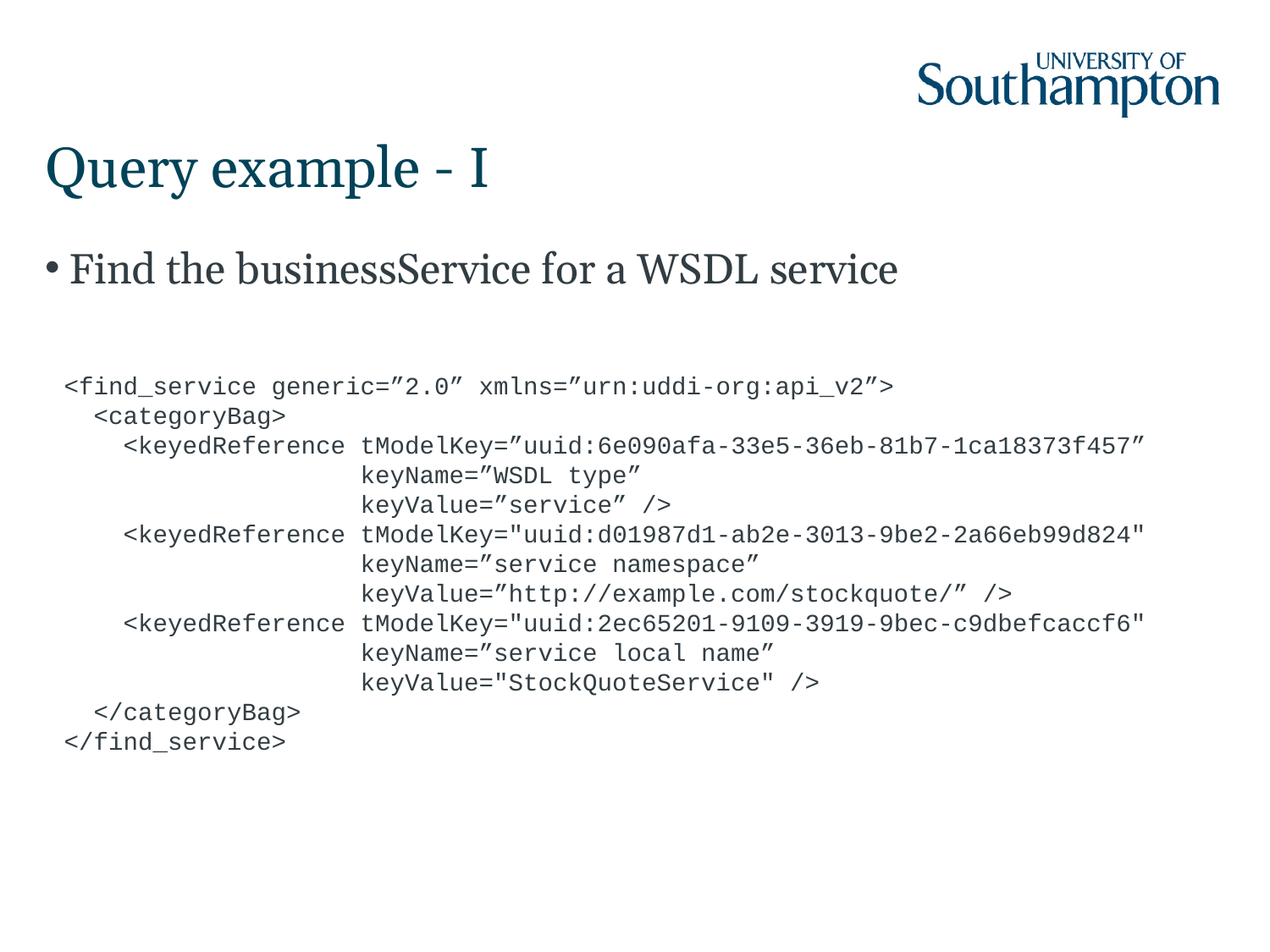

# Query example - I
Find the businessService for a WSDL service
<find_service generic=”2.0” xmlns=”urn:uddi-org:api_v2”>
  <categoryBag>
    <keyedReference tModelKey=”uuid:6e090afa-33e5-36eb-81b7-1ca18373f457”
                    keyName=”WSDL type”
                    keyValue=”service” />
    <keyedReference tModelKey="uuid:d01987d1-ab2e-3013-9be2-2a66eb99d824"
                    keyName=”service namespace”
                    keyValue=”http://example.com/stockquote/” />
    <keyedReference tModelKey="uuid:2ec65201-9109-3919-9bec-c9dbefcaccf6"
                    keyName=”service local name”
                    keyValue="StockQuoteService" />
  </categoryBag>
</find_service>